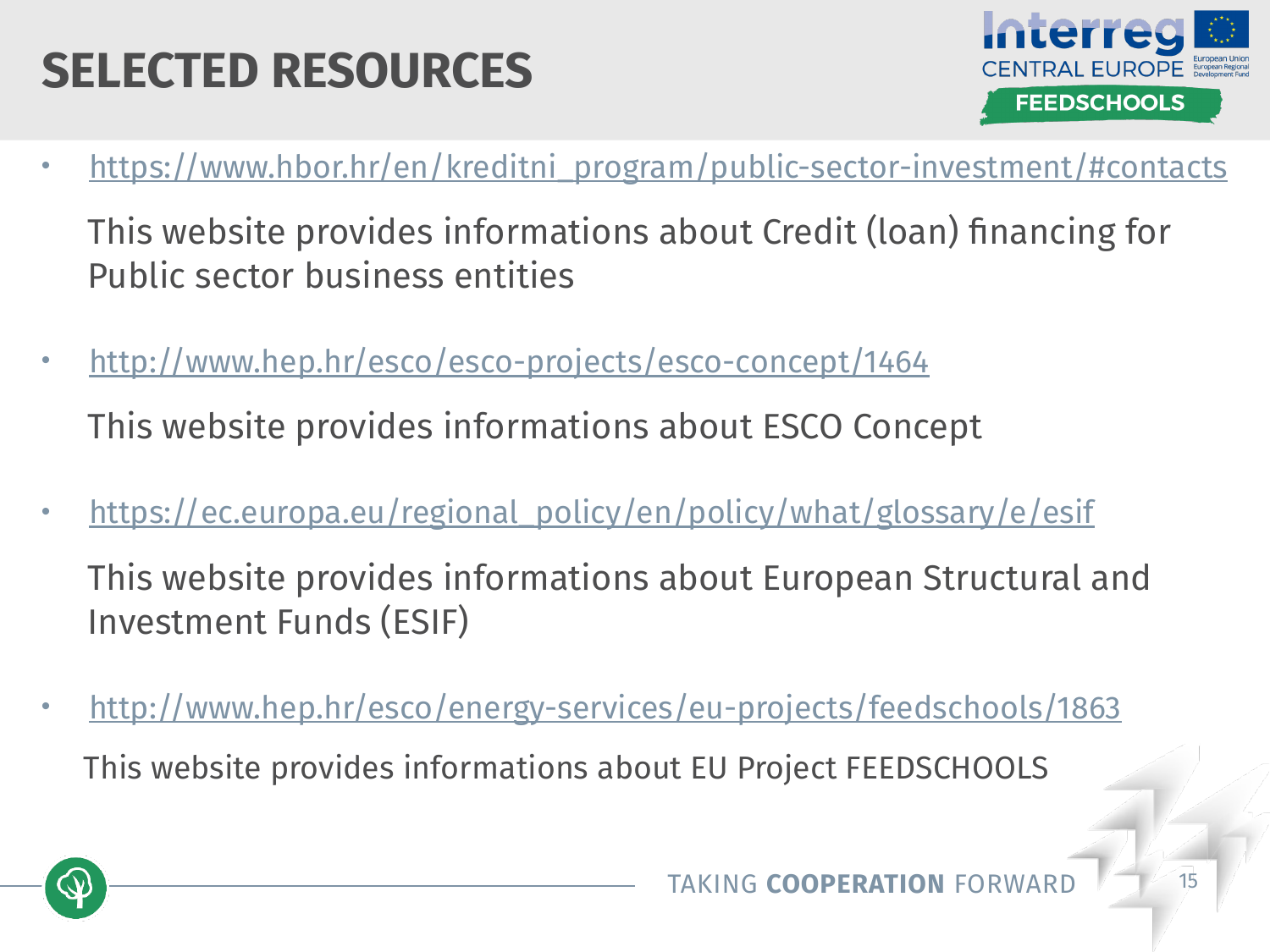

# Selected resources
https://www.hbor.hr/en/kreditni_program/public-sector-investment/#contacts

     This website provides informations about Credit (loan) financing for
     Public sector business entities

http://www.hep.hr/esco/esco-projects/esco-concept/1464

     This website provides informations about ESCO Concept

https://ec.europa.eu/regional_policy/en/policy/what/glossary/e/esif

     This website provides informations about European Structural and
     Investment Funds (ESIF)

http://www.hep.hr/esco/energy-services/eu-projects/feedschools/1863

     This website provides informations about EU Project FEEDSCHOOLS